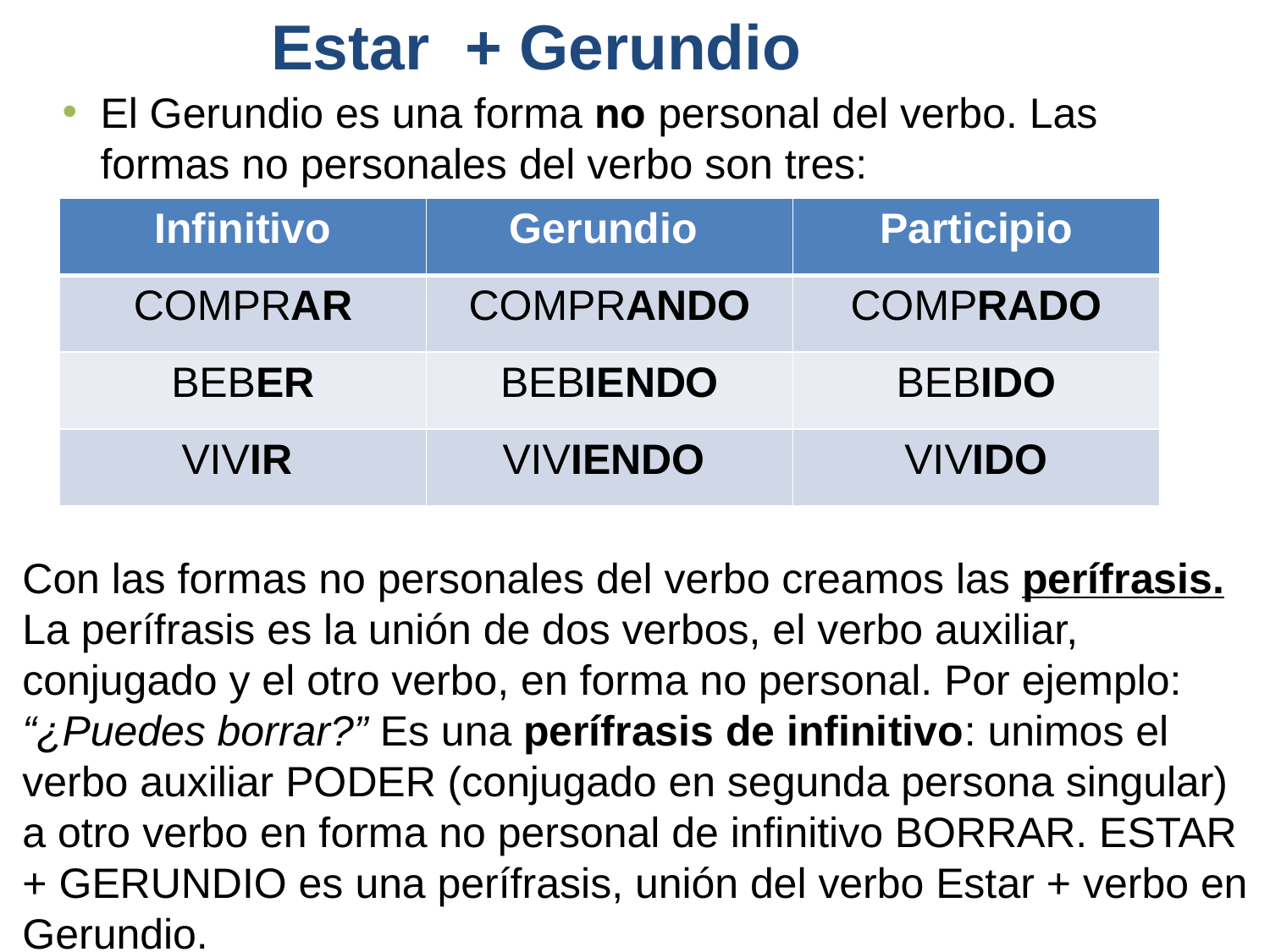

Estar  + Gerundio
El Gerundio es una forma no personal del verbo. Las formas no personales del verbo son tres:

| Infinitivo | Gerundio | Participio |
| --- | --- | --- |
| COMPRAR | COMPRANDO | COMPRADO |
| BEBER | BEBIENDO | BEBIDO |
| VIVIR | VIVIENDO | VIVIDO |
Con las formas no personales del verbo creamos las perífrasis. La perífrasis es la unión de dos verbos, el verbo auxiliar, conjugado y el otro verbo, en forma no personal. Por ejemplo:
“¿Puedes borrar?” Es una perífrasis de infinitivo: unimos el verbo auxiliar PODER (conjugado en segunda persona singular) a otro verbo en forma no personal de infinitivo BORRAR. ESTAR + GERUNDIO es una perífrasis, unión del verbo Estar + verbo en Gerundio.